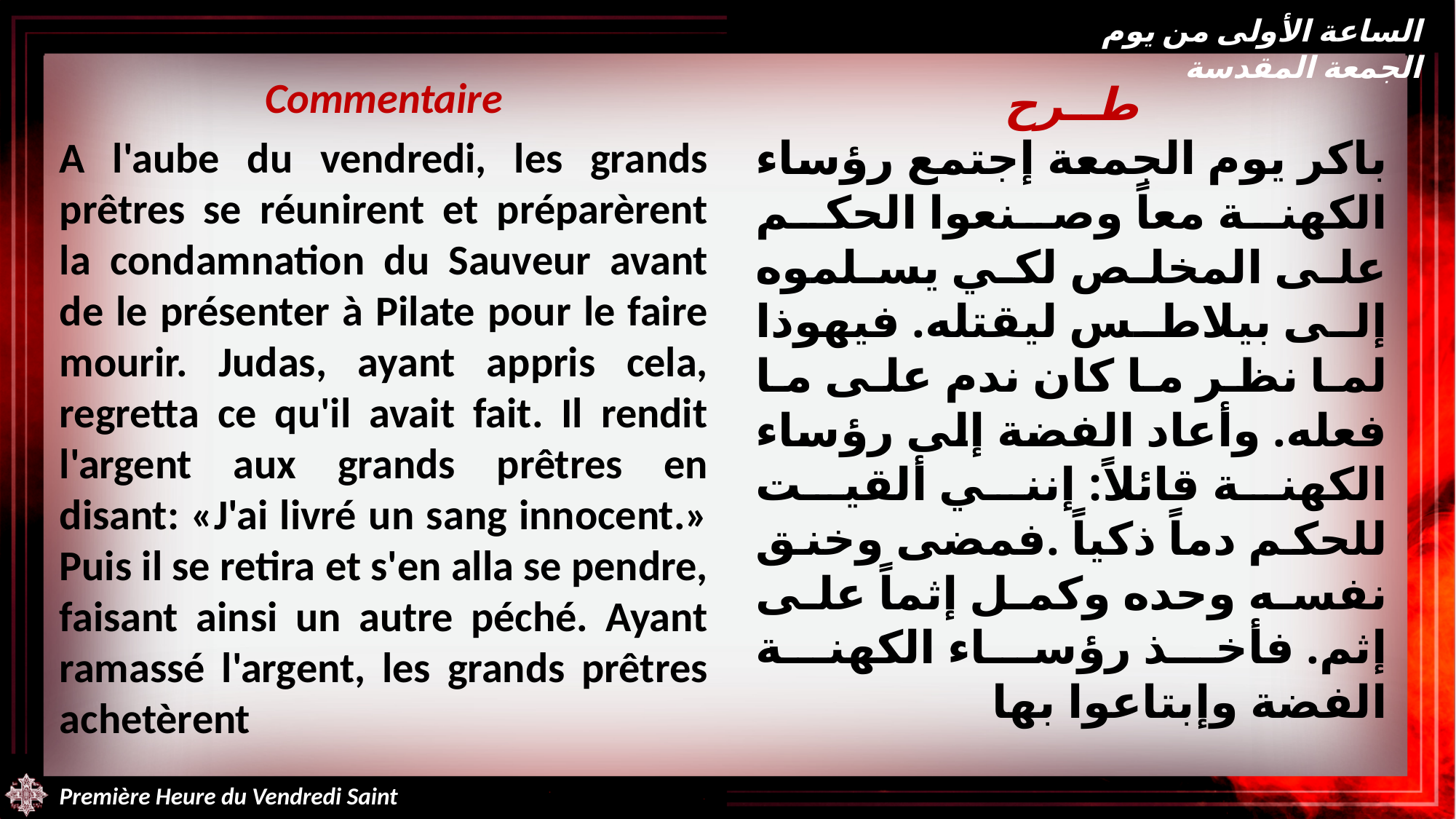

الساعة الأولى من يوم الجمعة المقدسة
Commentaire
A l'aube du vendredi, les grands prêtres se réunirent et préparèrent la condamnation du Sauveur avant de le présenter à Pilate pour le faire mourir. Judas, ayant appris cela, regretta ce qu'il avait fait. Il rendit l'argent aux grands prêtres en disant: «J'ai livré un sang innocent.» Puis il se retira et s'en alla se pendre, faisant ainsi un autre péché. Ayant ramassé l'argent, les grands prêtres achetèrent
طــرح
باكر يوم الجمعة إجتمع رؤساء الكهنة معاً وصنعوا الحكم على المخلص لكي يسلموه إلى بيلاطس ليقتله. فيهوذا لما نظر ما كان ندم على ما فعله. وأعاد الفضة إلى رؤساء الكهنة قائلاً: إنني ألقيت للحكم دماً ذكياً .فمضى وخنق نفسه وحده وكمل إثماً على إثم. فأخذ رؤساء الكهنة الفضة وإبتاعوا بها
Première Heure du Vendredi Saint